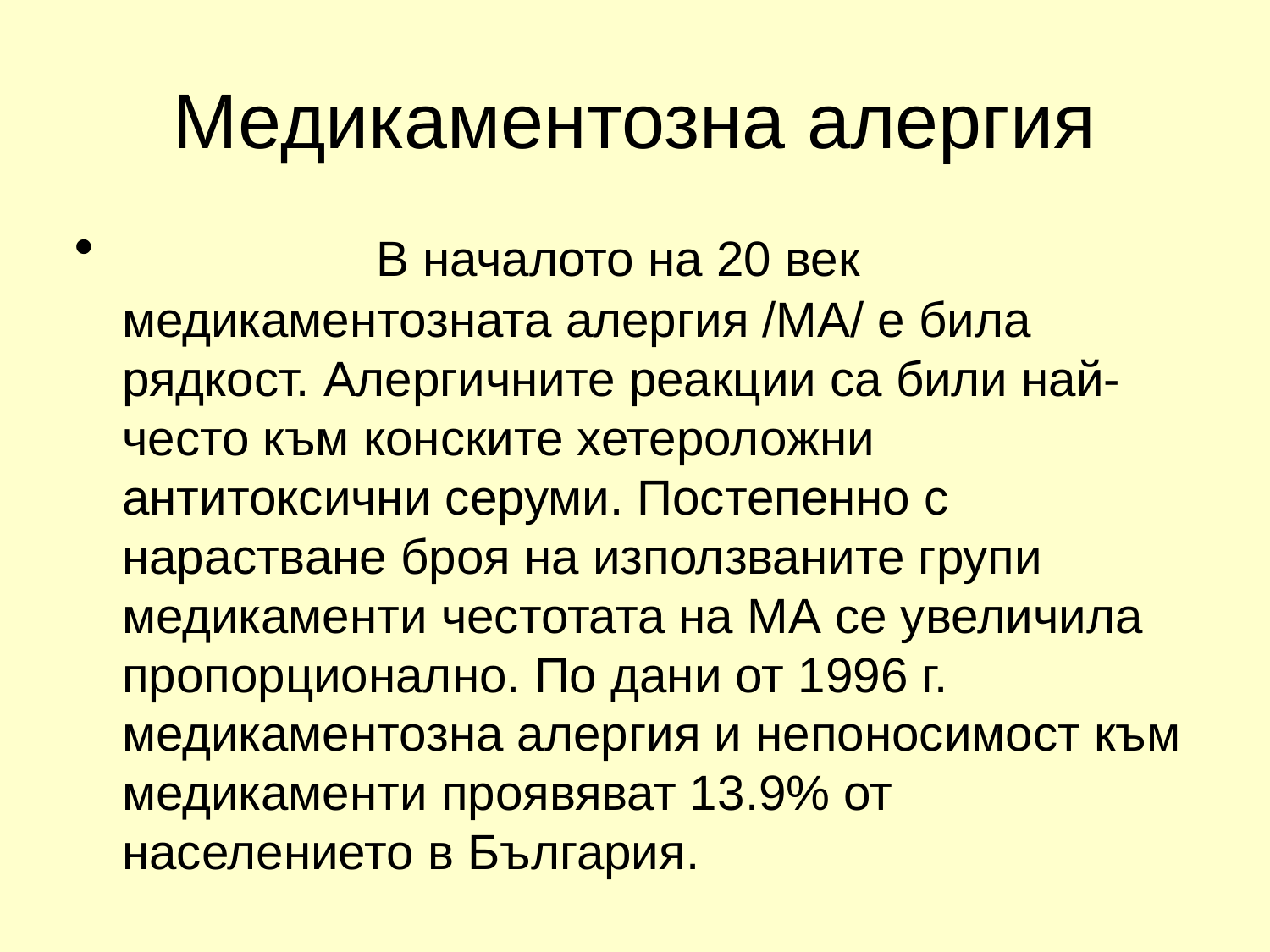

# Медикаментозна алергия
 		В началото на 20 век медикаментозната алергия /МА/ е била рядкост. Алергичните реакции са били най-често към конските хетероложни антитоксични серуми. Постепенно с нарастване броя на използваните групи медикаменти честотата на МА се увеличила пропорционално. По дани от 1996 г. медикаментозна алергия и непоносимост към медикаменти проявяват 13.9% от населението в България.